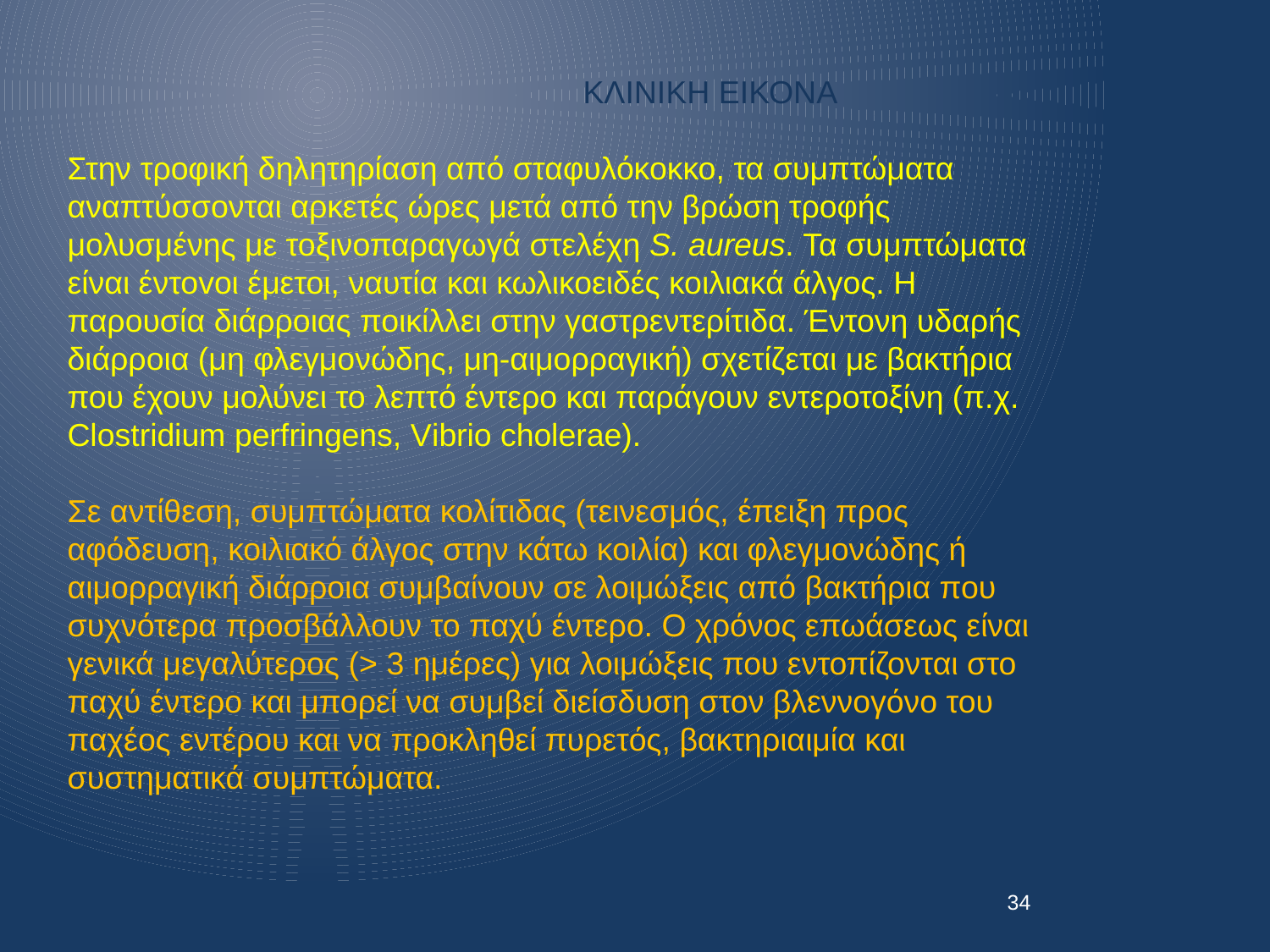

ΚΛΙΝΙΚΗ ΕΙΚΟΝΑ

Στην τροφική δηλητηρίαση από σταφυλόκοκκο, τα συμπτώματα αναπτύσσονται αρκετές ώρες μετά από την βρώση τροφής μολυσμένης με τοξινοπαραγωγά στελέχη S. aureus. Τα συμπτώματα είναι έντοvοι έμετοι, ναυτία και κωλικοειδές κοιλιακά άλγος. Η παρουσία διάρροιας ποικίλλει στην γαστρεντερίτιδα. Έντονη υδαρής διάρροια (μη φλεγμονώδης, μη-αιμορραγική) σχετίζεται με βακτήρια που έχουν μολύνει το λεπτό έντερο και παράγουν εντεροτοξίνη (π.χ. Clostridium perfringens, Vibrio cholerae).

Σε αντίθεση, συμπτώματα κολίτιδας (τεινεσμός, έπειξη προς αφόδευση, κοιλιακό άλγος στην κάτω κοιλία) και φλεγμονώδης ή αιμορραγική διάρροια συμβαίνουν σε λοιμώξεις από βακτήρια που συχνότερα προσβάλλουν το παχύ έντερο. Ο χρόνος επωάσεως είναι γενικά μεγαλύτερος (> 3 ημέρες) για λοιμώξεις που εντοπίζονται στο παχύ έντερο και μπορεί να συμβεί διείσδυση στον βλεννογόνο του παχέος εντέρου και να προκληθεί πυρετός, βακτηριαιμία και συστηματικά συμπτώματα.
34